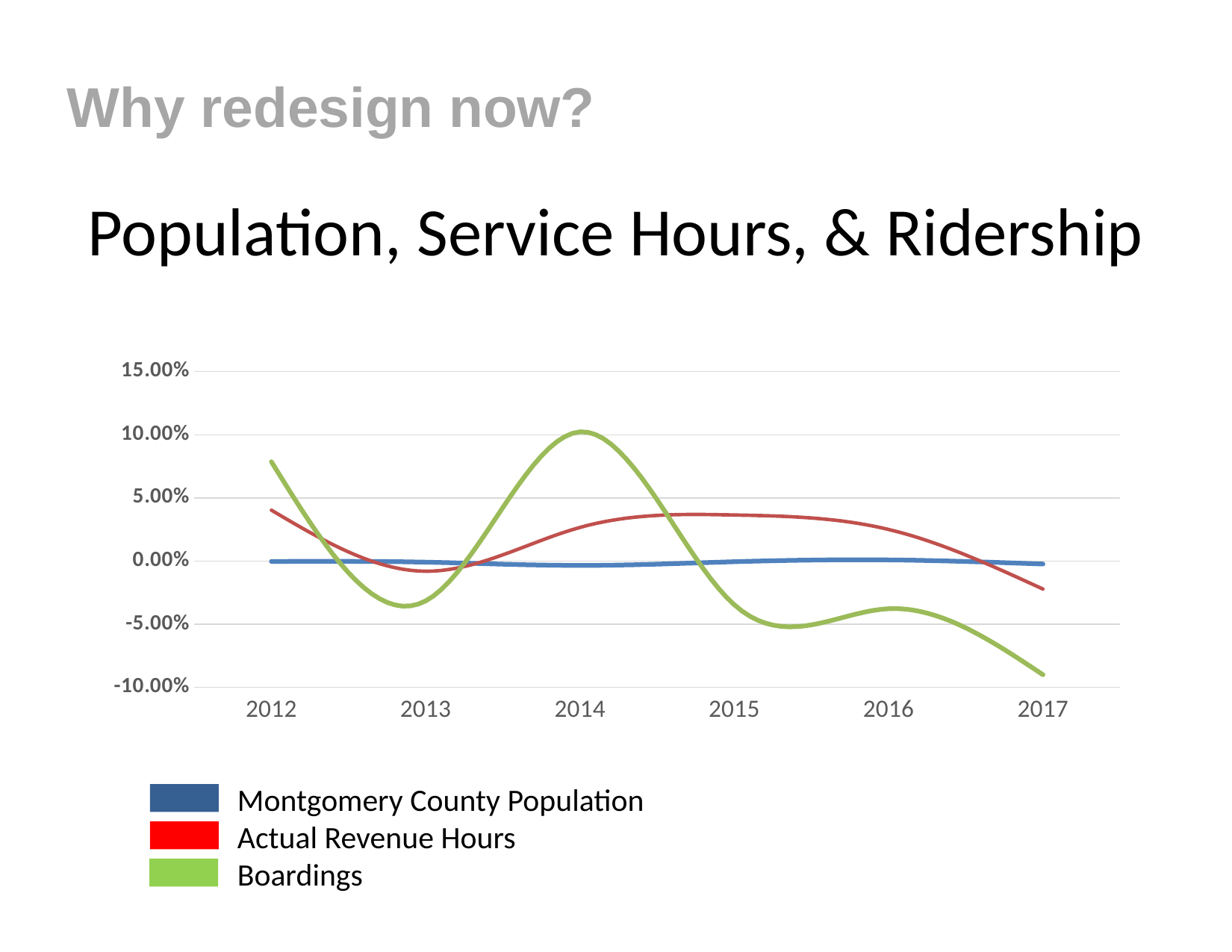

Why redesign now?
# Population, Service Hours, & Ridership

### Chart

| Category | Montgomery County Population | Actual Revenue Vehicle Hours | Boardings |
|---|---|---|---|
| 2012 | -0.00026358933902636454 | 0.040356719212245075 | 0.07872222269143017 |
| 2013 | -0.000833984689088264 | -0.008011561265365109 | -0.03148138978076777 |
| 2014 | -0.0034079680201221704 | 0.02671869893479718 | 0.10236941896795002 |
| 2015 | -0.00048261551317803255 | 0.03654658016482108 | -0.03459019498769595 |
| 2016 | 0.0009450304175794446 | 0.025085035120090148 | -0.03767476699460402 |
| 2017 | -0.0022880803962752527 | -0.022130431691935862 | -0.08994219221805072 |
Montgomery County Population
Actual Revenue Hours
Boardings